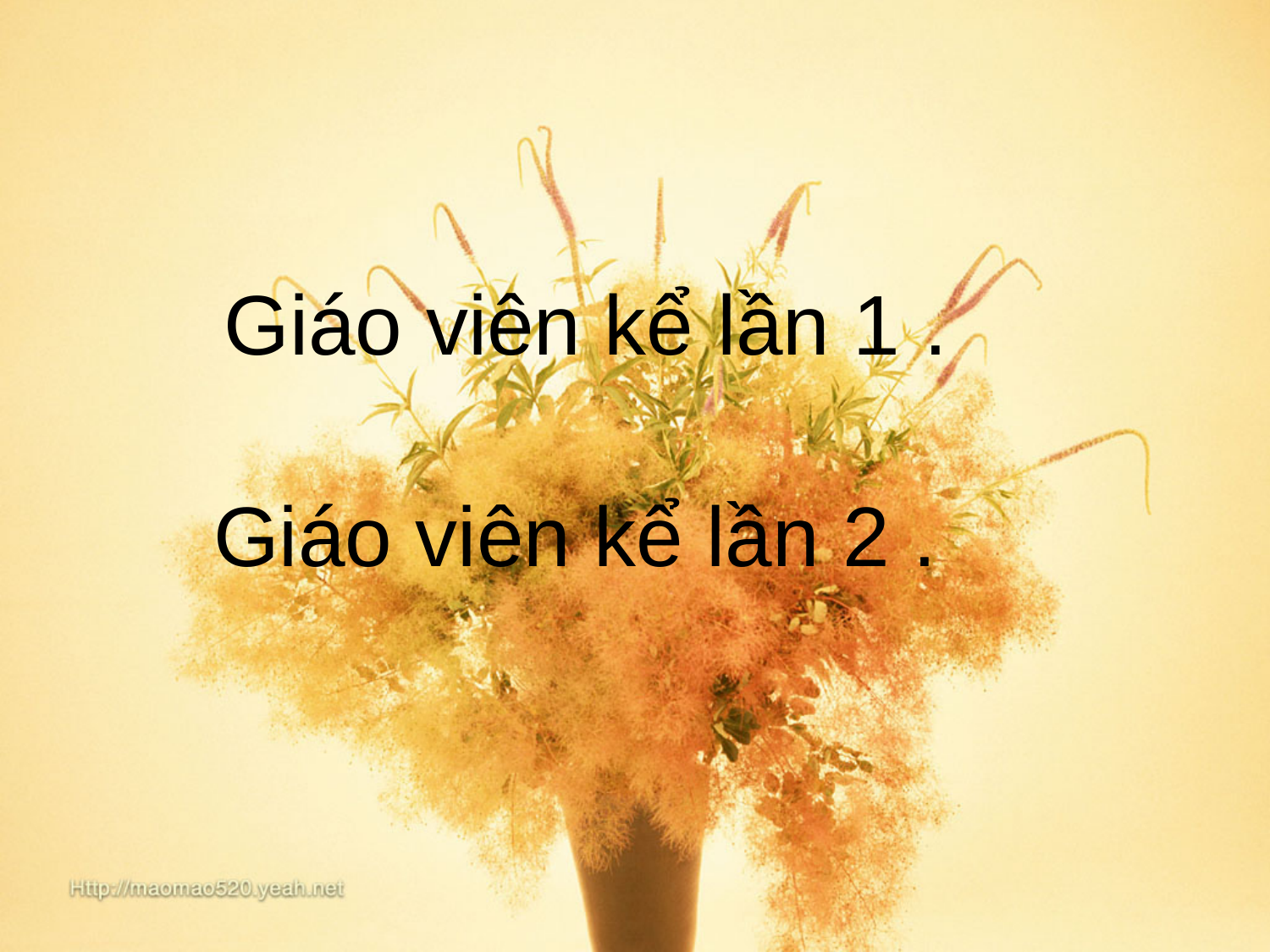

Giáo viên kể lần 1 .
Giáo viên kể lần 2 .